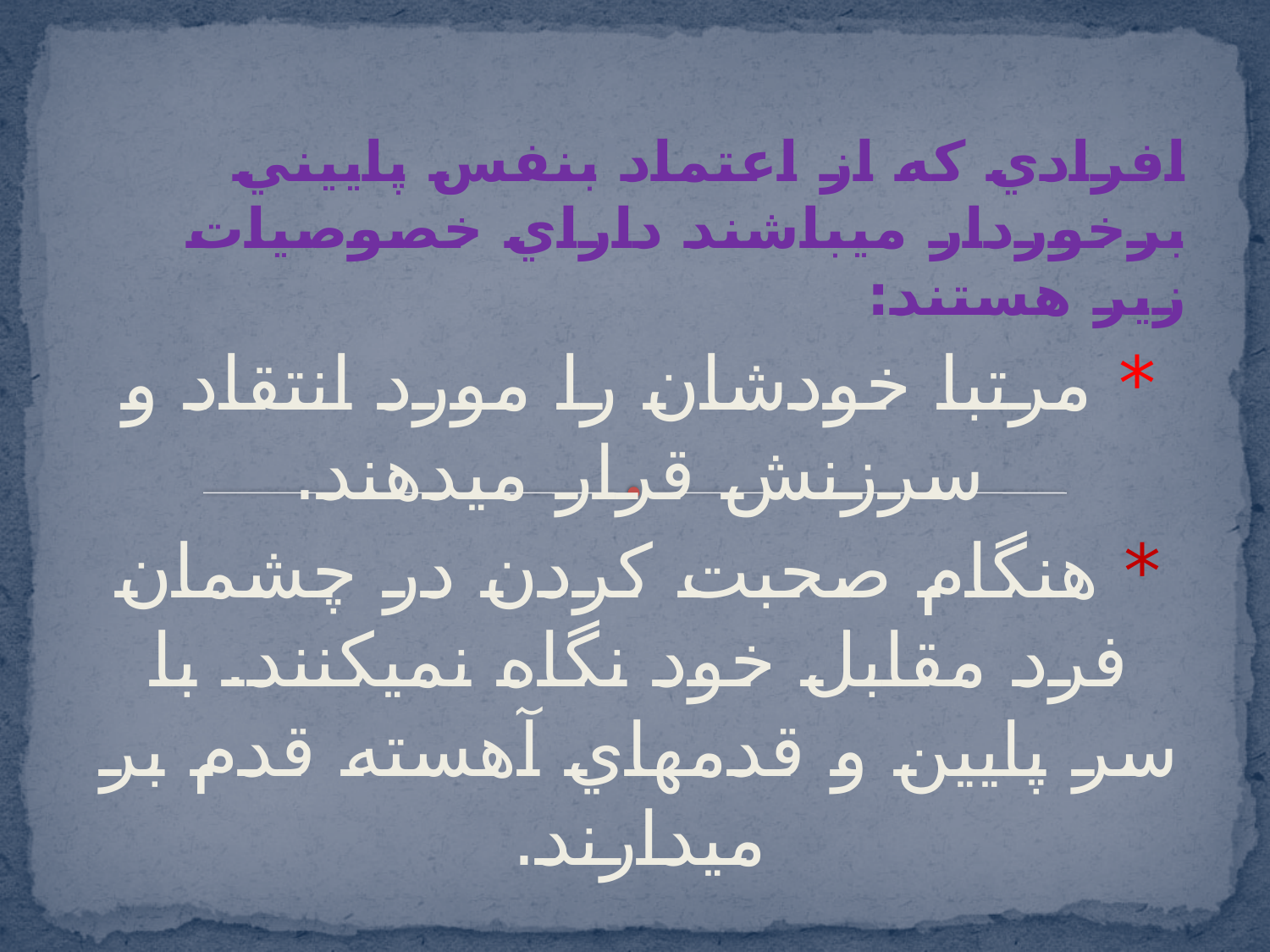

افرادي كه از اعتماد بنفس پاييني برخوردار ميباشند داراي خصوصيات زير هستند:
* مرتبا خودشان را مورد انتقاد و سرزنش قرار ميدهند.
* هنگام صحبت كردن در چشمان فرد مقابل خود نگاه نميكنند. با سر پايين و قدمهاي آهسته قدم بر ميدارند.